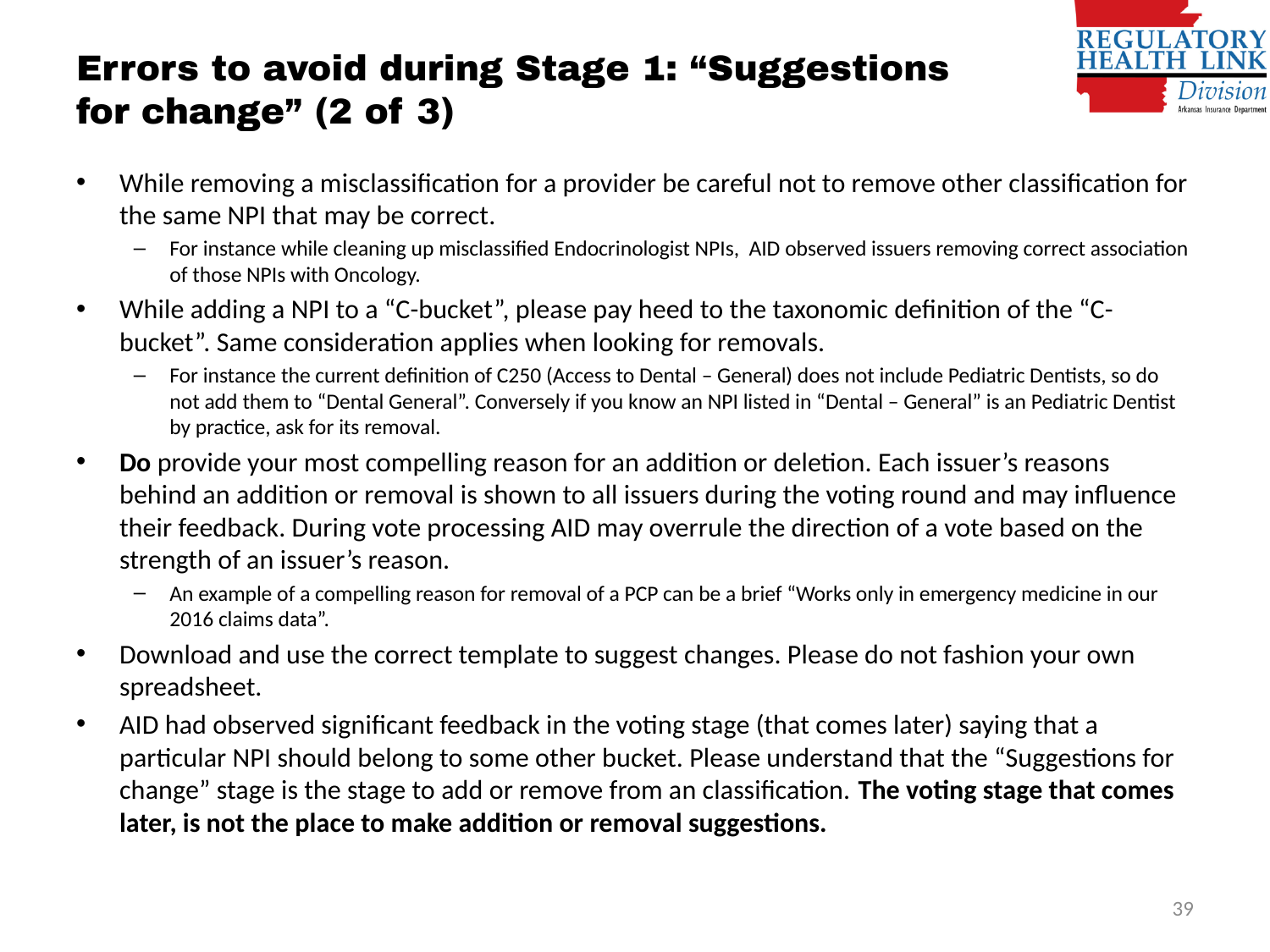

# Errors to avoid during Stage 1: “Suggestions for change” (2 of 3)
While removing a misclassification for a provider be careful not to remove other classification for the same NPI that may be correct.
For instance while cleaning up misclassified Endocrinologist NPIs,  AID observed issuers removing correct association of those NPIs with Oncology.
While adding a NPI to a “C-bucket”, please pay heed to the taxonomic definition of the “C-bucket”. Same consideration applies when looking for removals.
For instance the current definition of C250 (Access to Dental – General) does not include Pediatric Dentists, so do not add them to “Dental General”. Conversely if you know an NPI listed in “Dental – General” is an Pediatric Dentist by practice, ask for its removal.
Do provide your most compelling reason for an addition or deletion. Each issuer’s reasons behind an addition or removal is shown to all issuers during the voting round and may influence their feedback. During vote processing AID may overrule the direction of a vote based on the strength of an issuer’s reason.
An example of a compelling reason for removal of a PCP can be a brief “Works only in emergency medicine in our 2016 claims data”.
Download and use the correct template to suggest changes. Please do not fashion your own spreadsheet.
AID had observed significant feedback in the voting stage (that comes later) saying that a particular NPI should belong to some other bucket. Please understand that the “Suggestions for change” stage is the stage to add or remove from an classification. The voting stage that comes later, is not the place to make addition or removal suggestions.

39